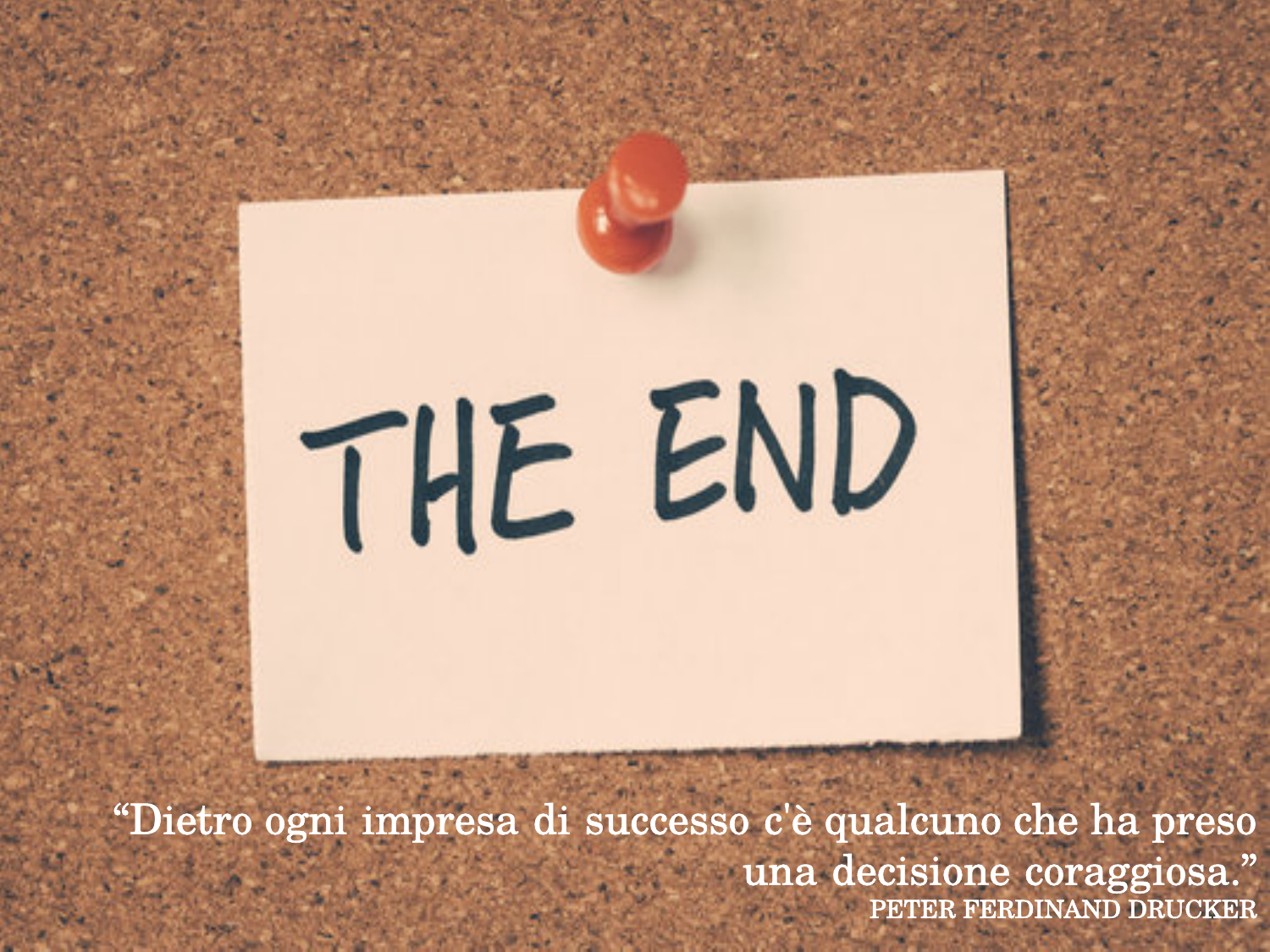

“Dietro ogni impresa di successo c'è qualcuno che ha preso una decisione coraggiosa.”
PETER FERDINAND DRUCKER